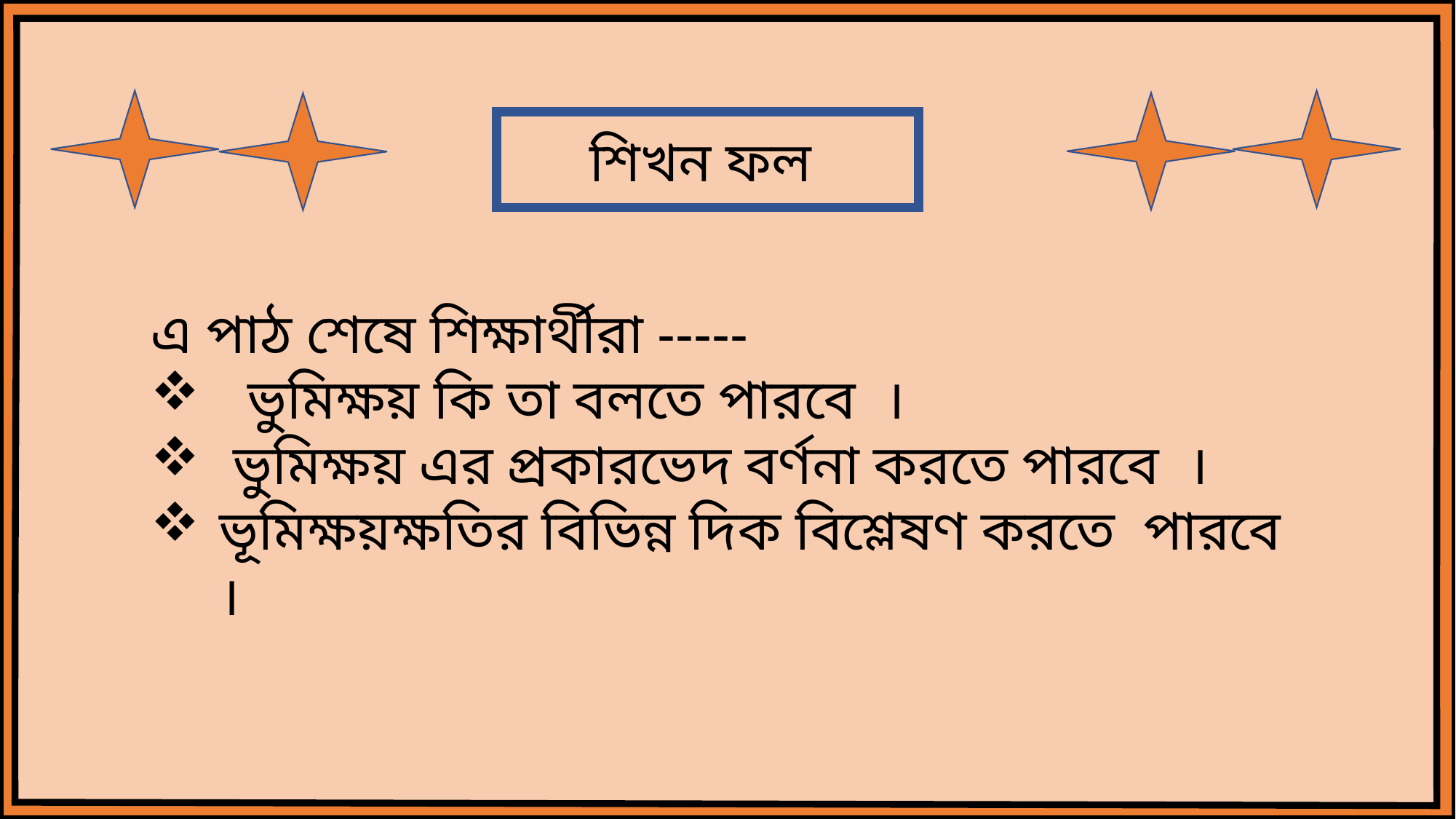

শিখন ফল
এ পাঠ শেষে শিক্ষার্থীরা -----
  ভুমিক্ষয় কি তা বলতে পারবে  ।
 ভুমিক্ষয় এর প্রকারভেদ বর্ণনা করতে পারবে  ।
ভূমিক্ষয়ক্ষতির বিভিন্ন দিক বিশ্লেষণ করতে  পারবে  ।